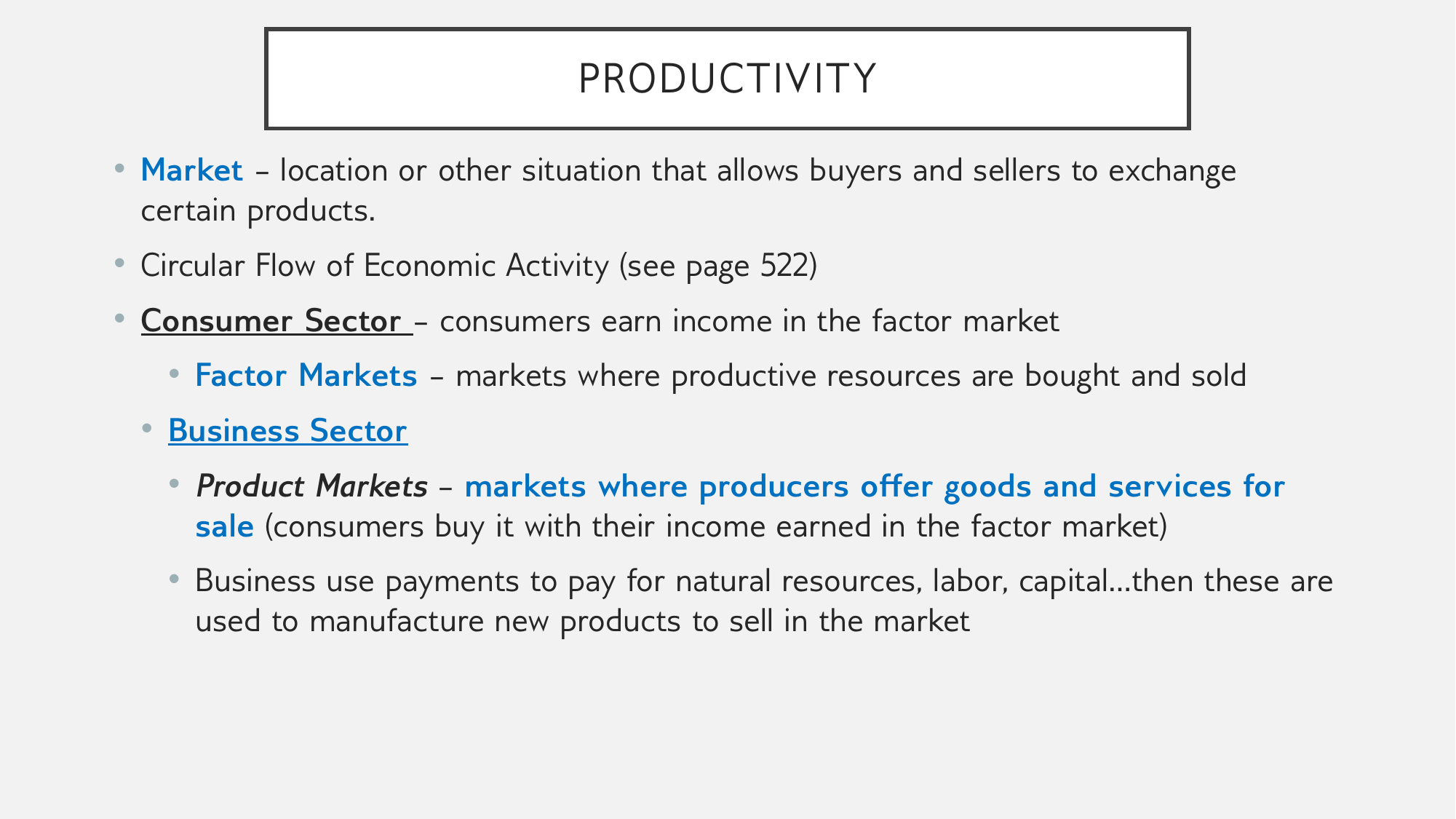

# productivity
Market – location or other situation that allows buyers and sellers to exchange certain products.
Circular Flow of Economic Activity (see page 522)
Consumer Sector – consumers earn income in the factor market
Factor Markets – markets where productive resources are bought and sold
Business Sector
Product Markets – markets where producers offer goods and services for sale (consumers buy it with their income earned in the factor market)
Business use payments to pay for natural resources, labor, capital…then these are used to manufacture new products to sell in the market